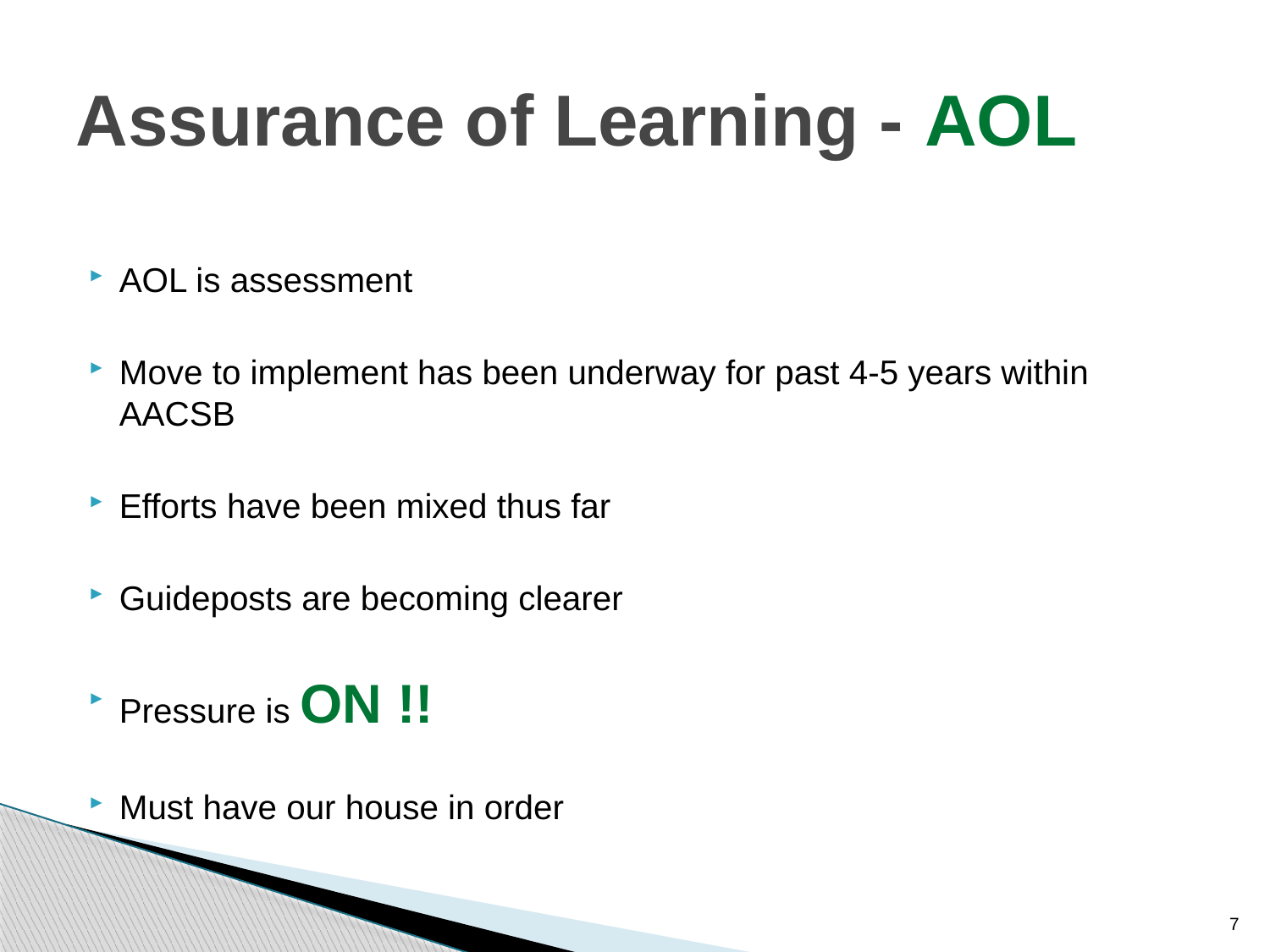

# Assurance of Learning - AOL

AOL is assessment

Move to implement has been underway for past 4-5 years within AACSB

Efforts have been mixed thus far

Guideposts are becoming clearer

Pressure is ON !!

Must have our house in order

7